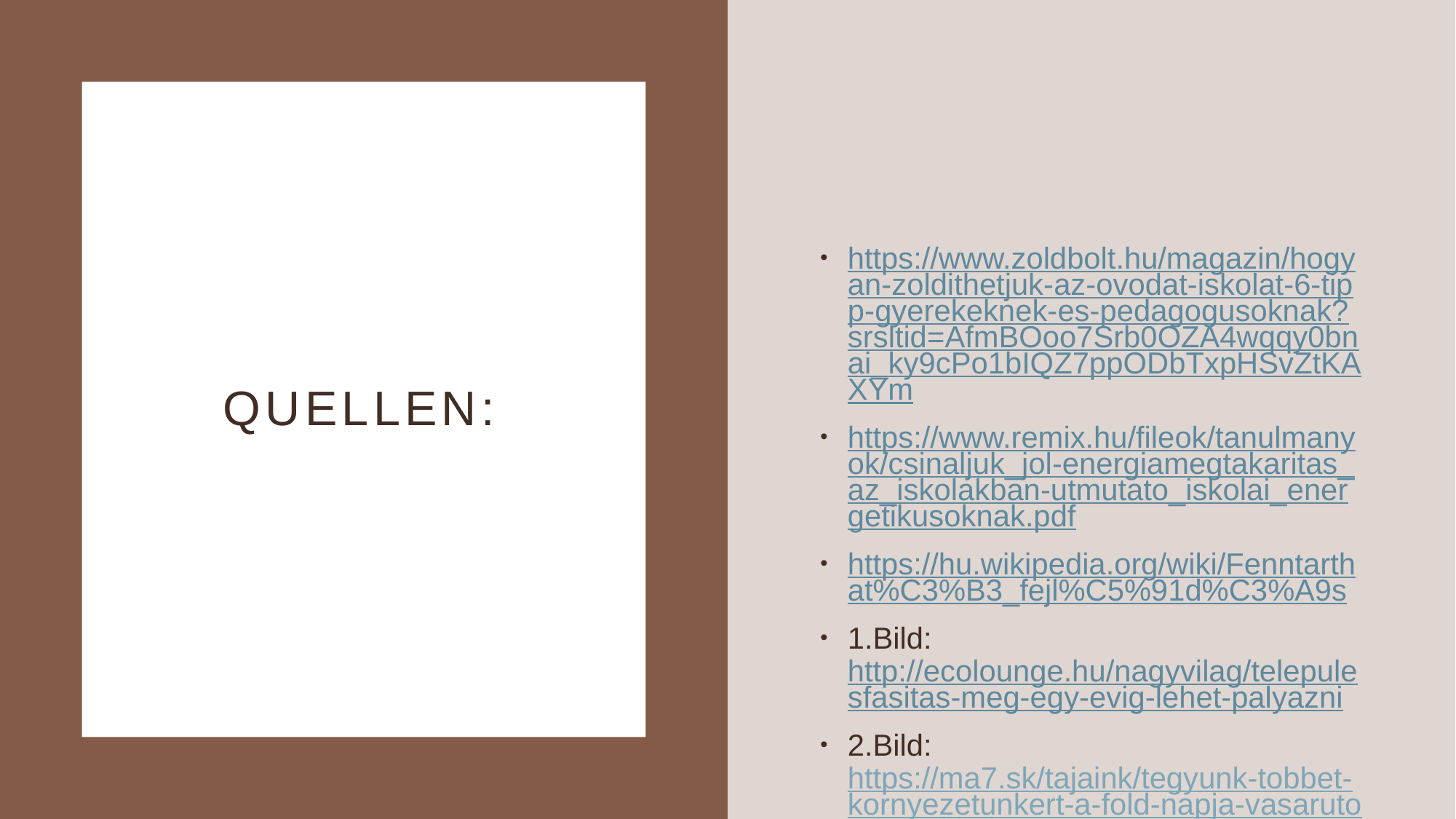

https://www.zoldbolt.hu/magazin/hogyan-zoldithetjuk-az-ovodat-iskolat-6-tipp-gyerekeknek-es-pedagogusoknak?srsltid=AfmBOoo7Srb0OZA4wqqy0bnai_ky9cPo1bIQZ7ppODbTxpHSvZtKAXYm
https://www.remix.hu/fileok/tanulmanyok/csinaljuk_jol-energiamegtakaritas_az_iskolakban-utmutato_iskolai_energetikusoknak.pdf
https://hu.wikipedia.org/wiki/Fenntarthat%C3%B3_fejl%C5%91d%C3%A9s
1.Bild: http://ecolounge.hu/nagyvilag/telepulesfasitas-meg-egy-evig-lehet-palyazni
2.Bild: https://ma7.sk/tajaink/tegyunk-tobbet-kornyezetunkert-a-fold-napja-vasaruton-kepekkel

# Quellen: